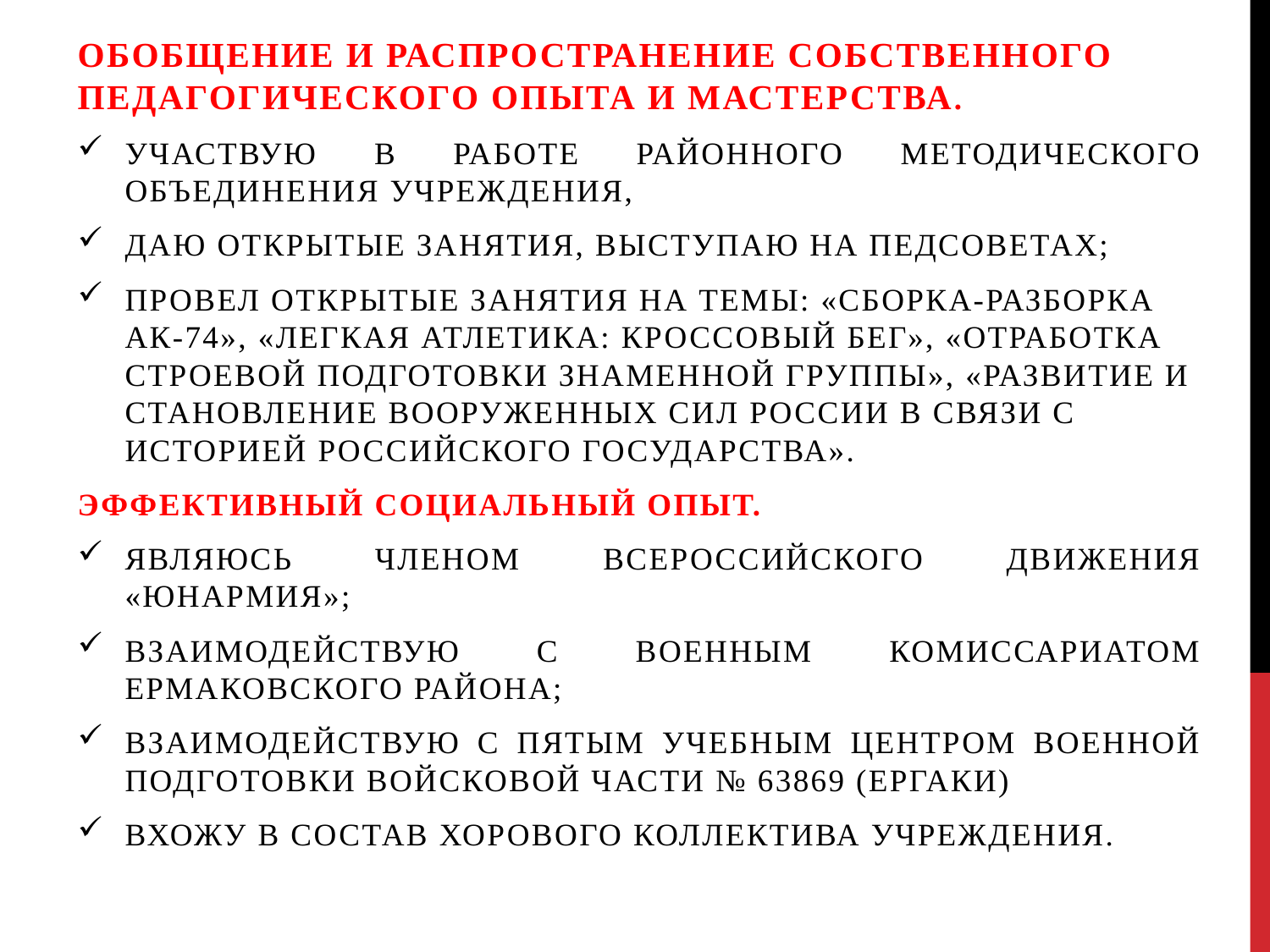

Обобщение и распространение собственного педагогического опыта и мастерства.
участвую в работе РАЙОННОГО методического объединения учреждения,
даю открытые занятия, выступаю на педсоветах;
провел открытые занятия на темы: «Сборка-разборка АК-74», «Легкая атлетика: кроссовый бег», «отработка строевой подготовки знаменной группы», «Развитие и становление Вооруженных сил России в связи с историей Российского государства».
Эффективный социальный опыт.
являюсь членом Всероссийского движения «ЮНАРМИЯ»;
Взаимодействую с военным комиссариатом ермаковского района;
Взаимодействую с пятым учебным центром военной подготовки войсковой части № 63869 (Ергаки)
Вхожу в состав хорового коллектива учреждения.